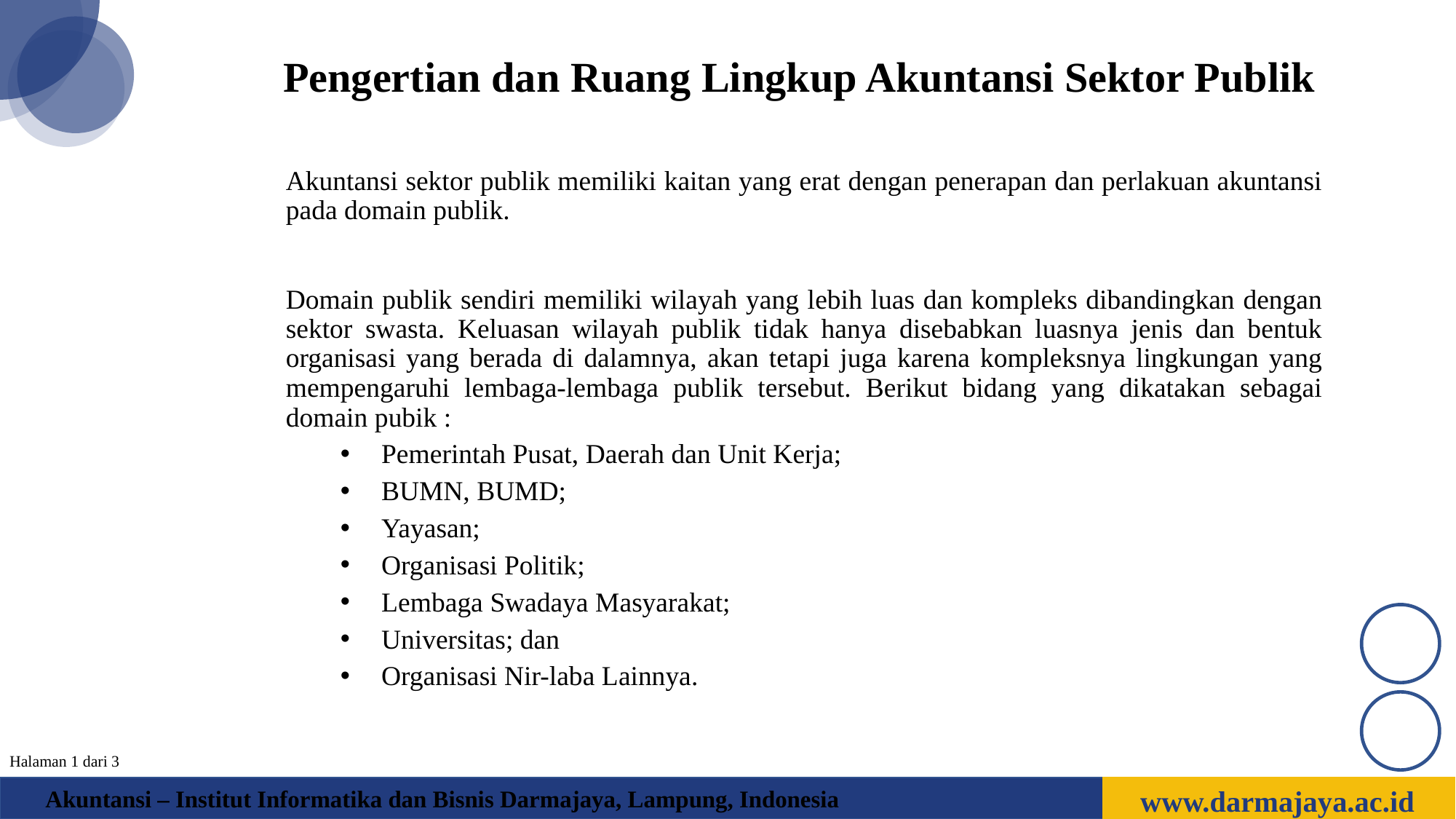

Pengertian dan Ruang Lingkup Akuntansi Sektor Publik
Akuntansi sektor publik memiliki kaitan yang erat dengan penerapan dan perlakuan akuntansi pada domain publik.

Domain publik sendiri memiliki wilayah yang lebih luas dan kompleks dibandingkan dengan sektor swasta. Keluasan wilayah publik tidak hanya disebabkan luasnya jenis dan bentuk organisasi yang berada di dalamnya, akan tetapi juga karena kompleksnya lingkungan yang mempengaruhi lembaga-lembaga publik tersebut. Berikut bidang yang dikatakan sebagai domain pubik :
Pemerintah Pusat, Daerah dan Unit Kerja;
BUMN, BUMD;
Yayasan;
Organisasi Politik;
Lembaga Swadaya Masyarakat;
Universitas; dan
Organisasi Nir-laba Lainnya.

Halaman 1 dari 3

www.darmajaya.ac.id
Akuntansi – Institut Informatika dan Bisnis Darmajaya, Lampung, Indonesia